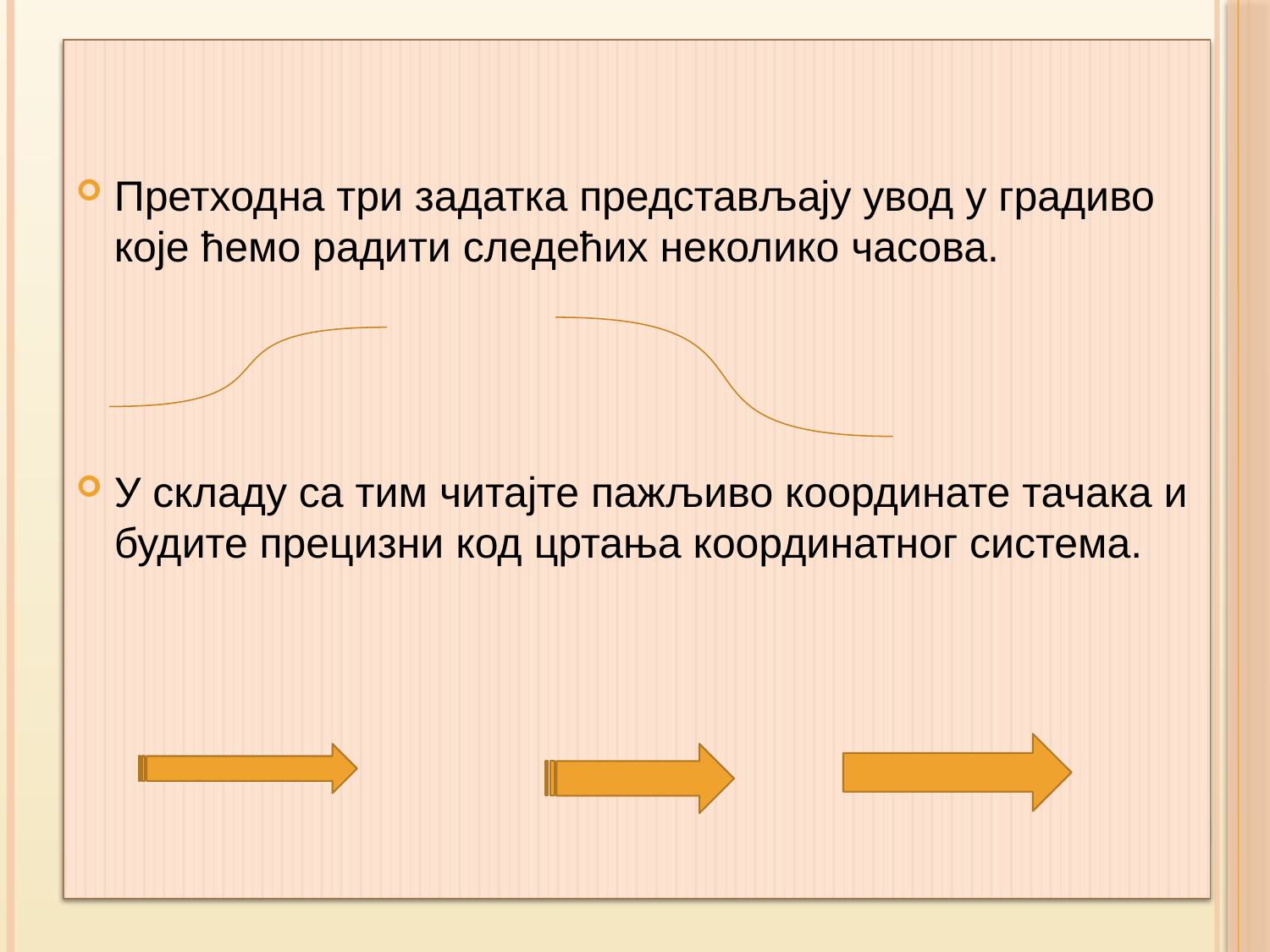

Претходна три задатка представљају увод у градиво које ћемо радити следећих неколико часова.

У складу са тим читајте пажљиво координате тачака и будите прецизни код цртања координатног система.

8